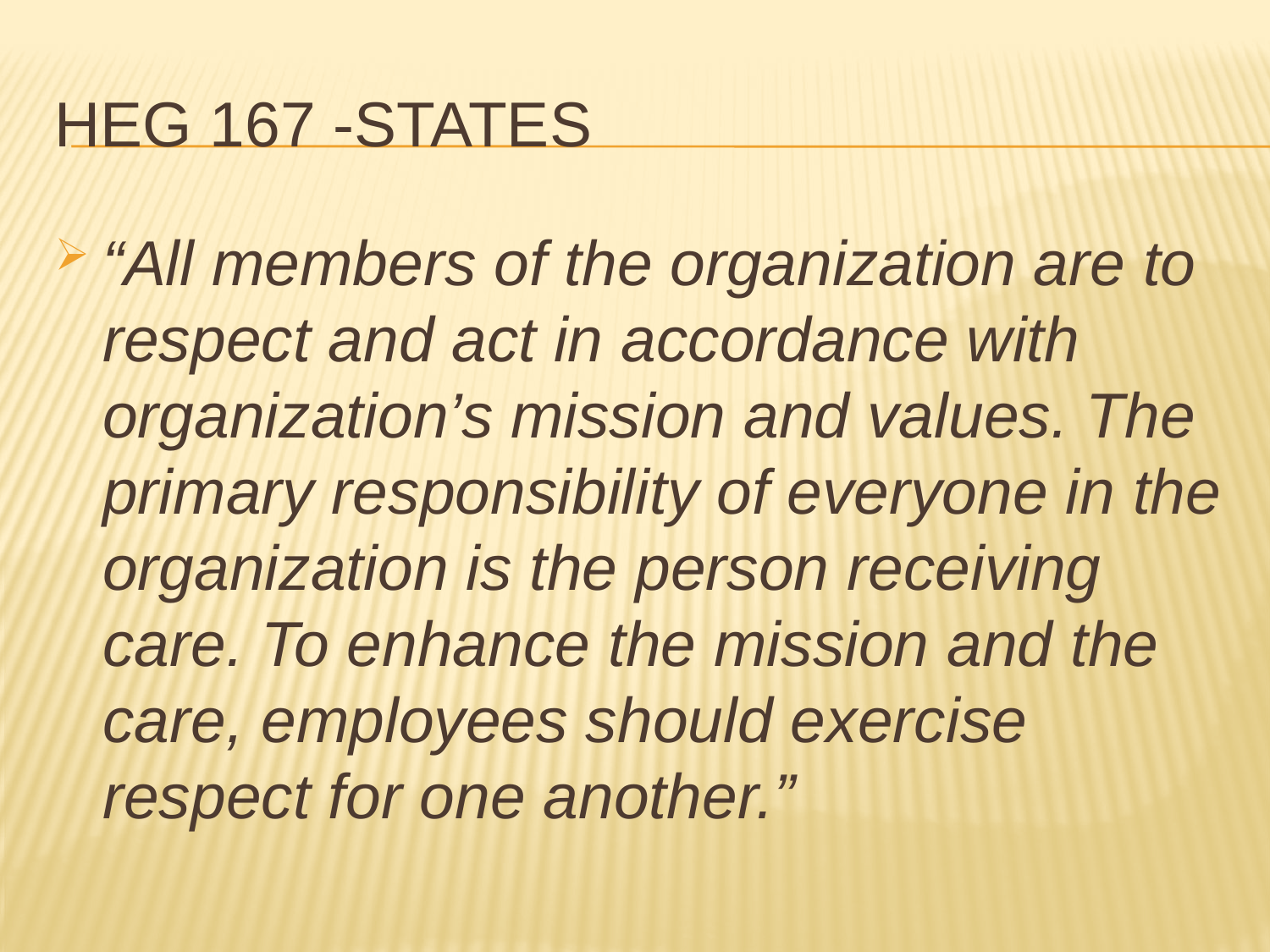

# HEG 167 -states
“All members of the organization are to respect and act in accordance with organization’s mission and values. The primary responsibility of everyone in the organization is the person receiving care. To enhance the mission and the care, employees should exercise respect for one another.”